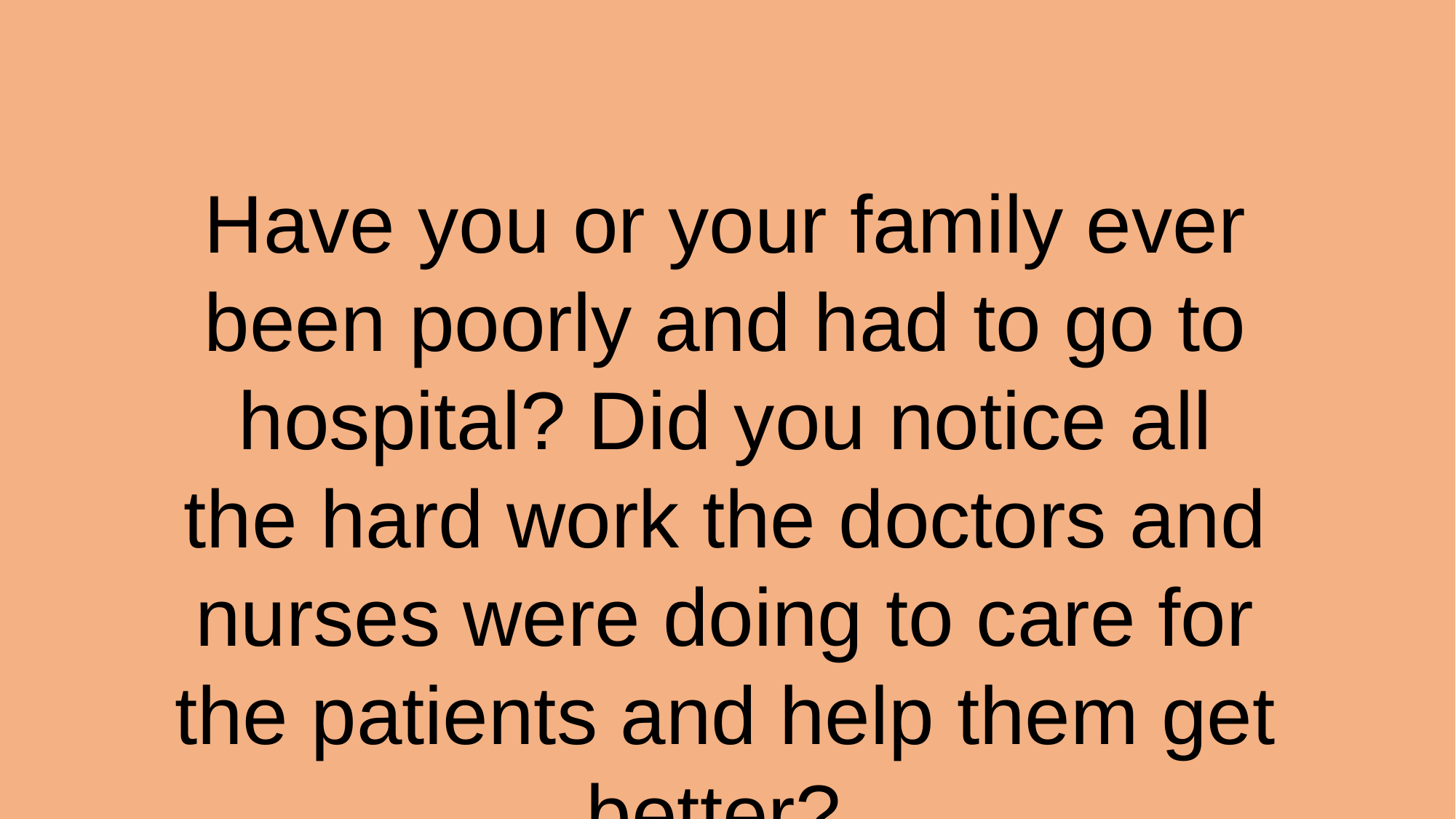

Have you or your family ever been poorly and had to go to hospital? Did you notice all the hard work the doctors and nurses were doing to care for the patients and help them get better?